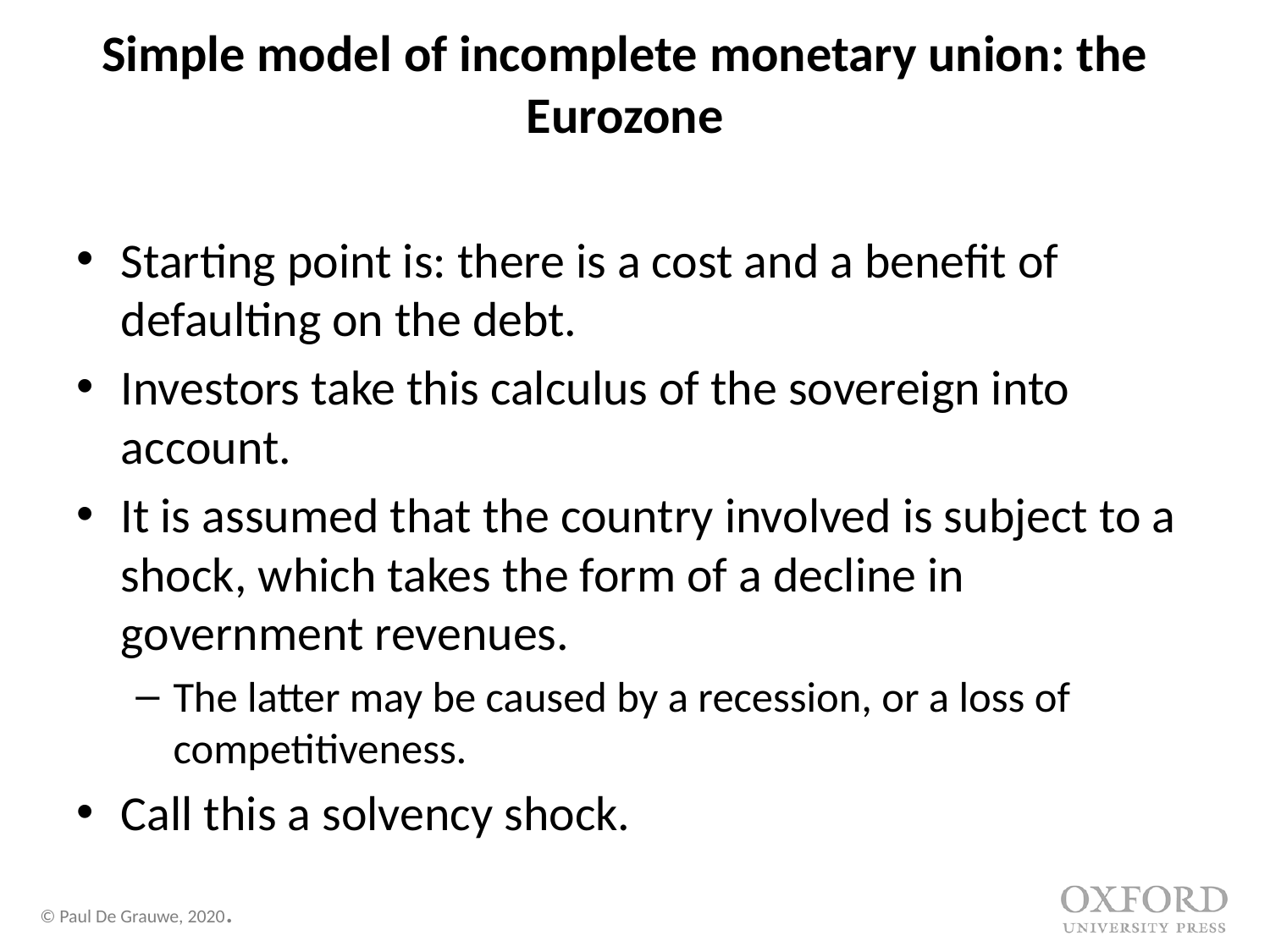

# Simple model of incomplete monetary union: the Eurozone
Starting point is: there is a cost and a benefit of defaulting on the debt.
Investors take this calculus of the sovereign into account.
It is assumed that the country involved is subject to a shock, which takes the form of a decline in government revenues.
The latter may be caused by a recession, or a loss of competitiveness.
Call this a solvency shock.